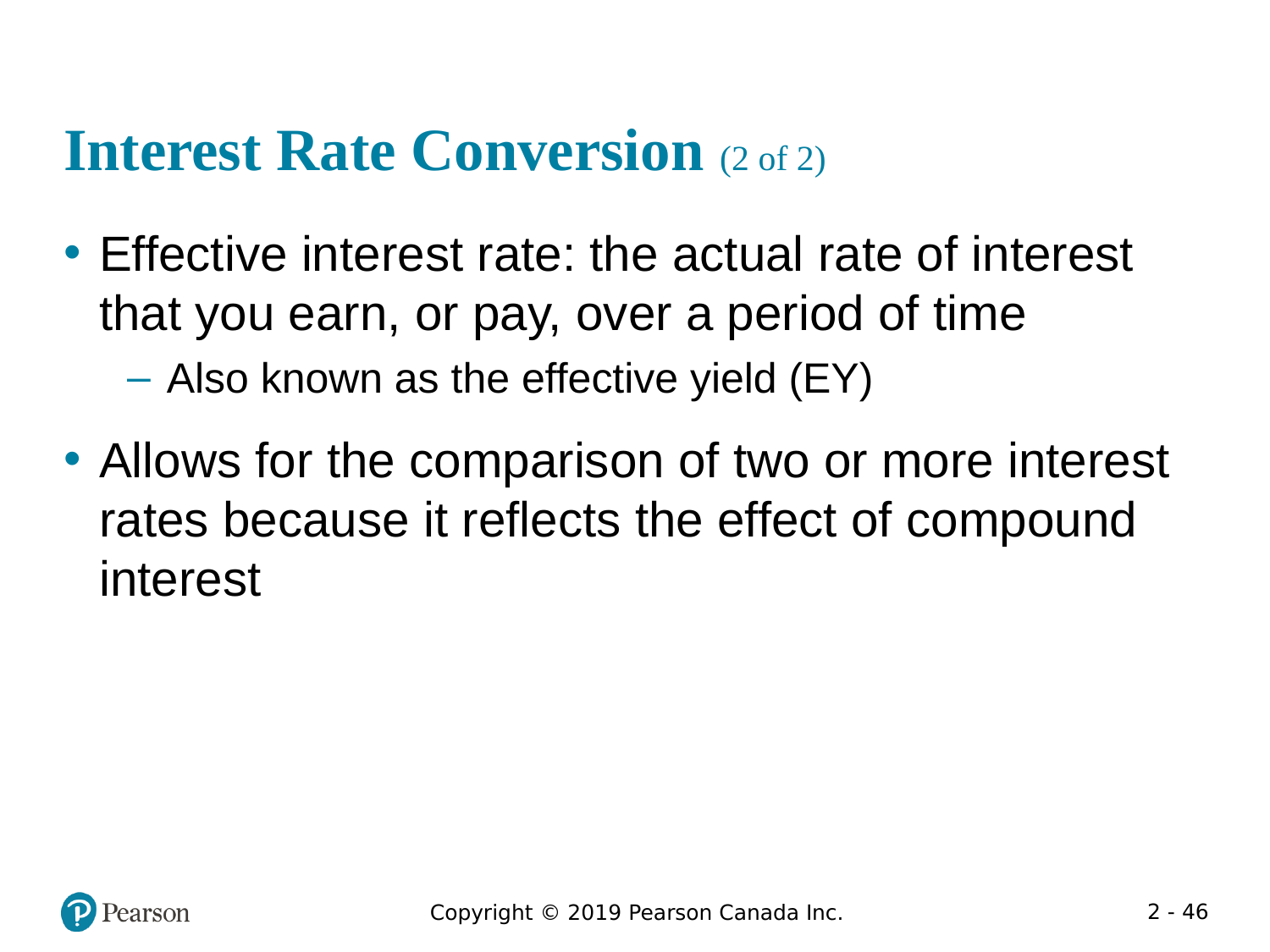

# Interest Rate Conversion (2 of 2)
Effective interest rate: the actual rate of interest that you earn, or pay, over a period of time
Also known as the effective yield (EY)
Allows for the comparison of two or more interest rates because it reflects the effect of compound interest